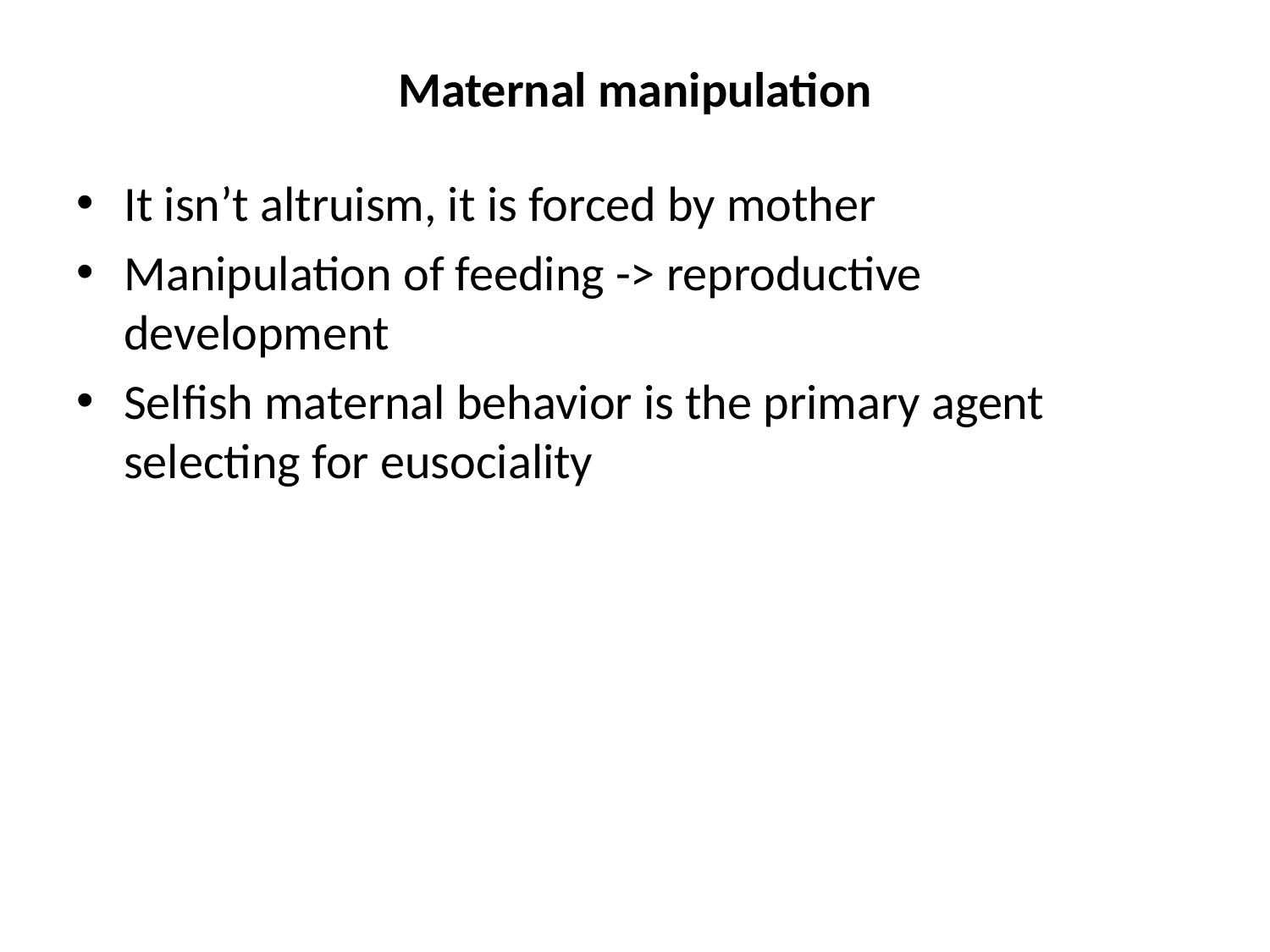

# Maternal manipulation
It isn’t altruism, it is forced by mother
Manipulation of feeding -> reproductive development
Selfish maternal behavior is the primary agent selecting for eusociality